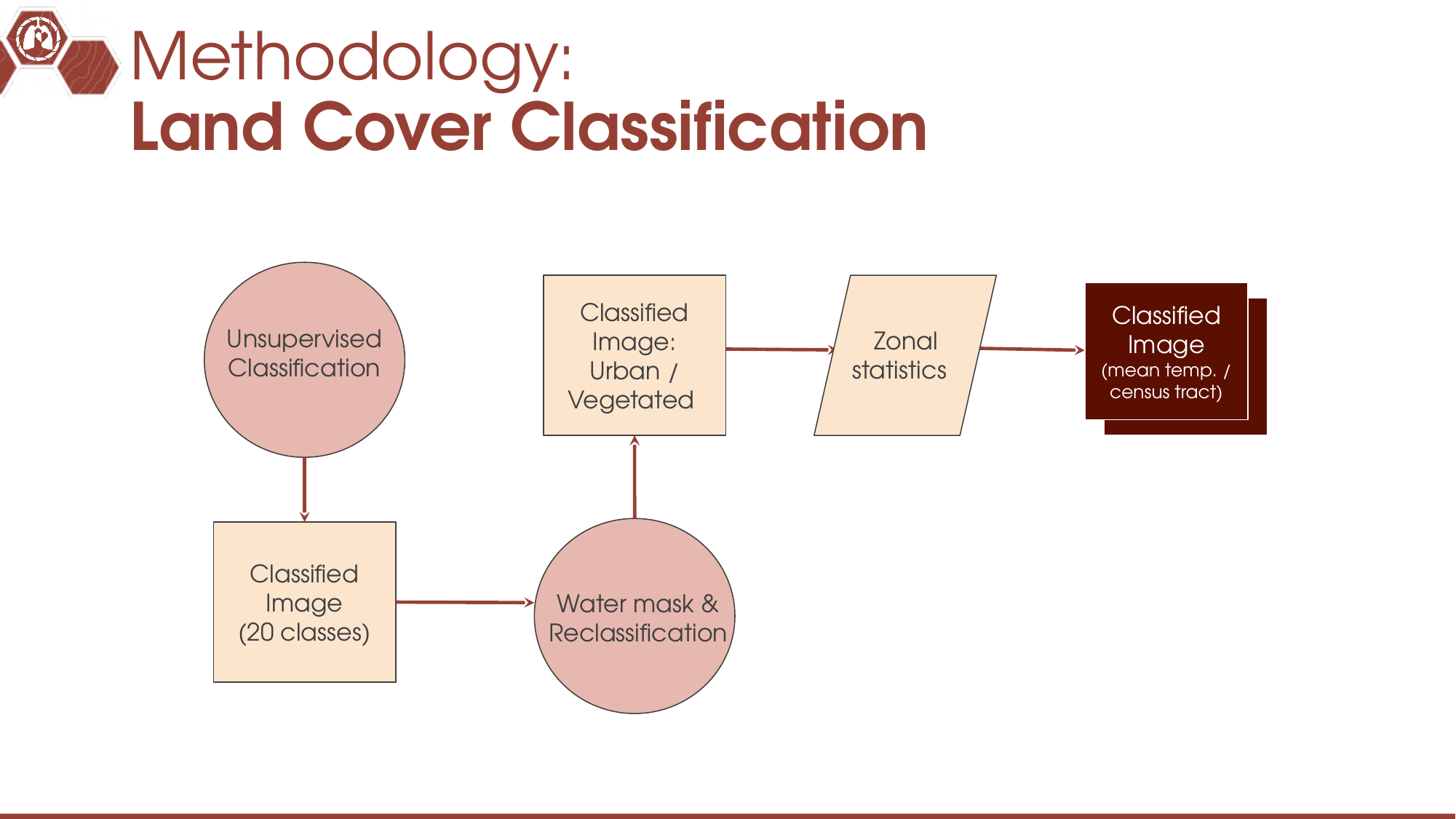

# Methodology: Land Cover Classification

Classified Image: Urban / Vegetated

Classified Image
(mean temp. / census tract)

 Zonal statistics

Unsupervised
Classification

Classified
Image
(20 classes)
Water mask & Reclassification